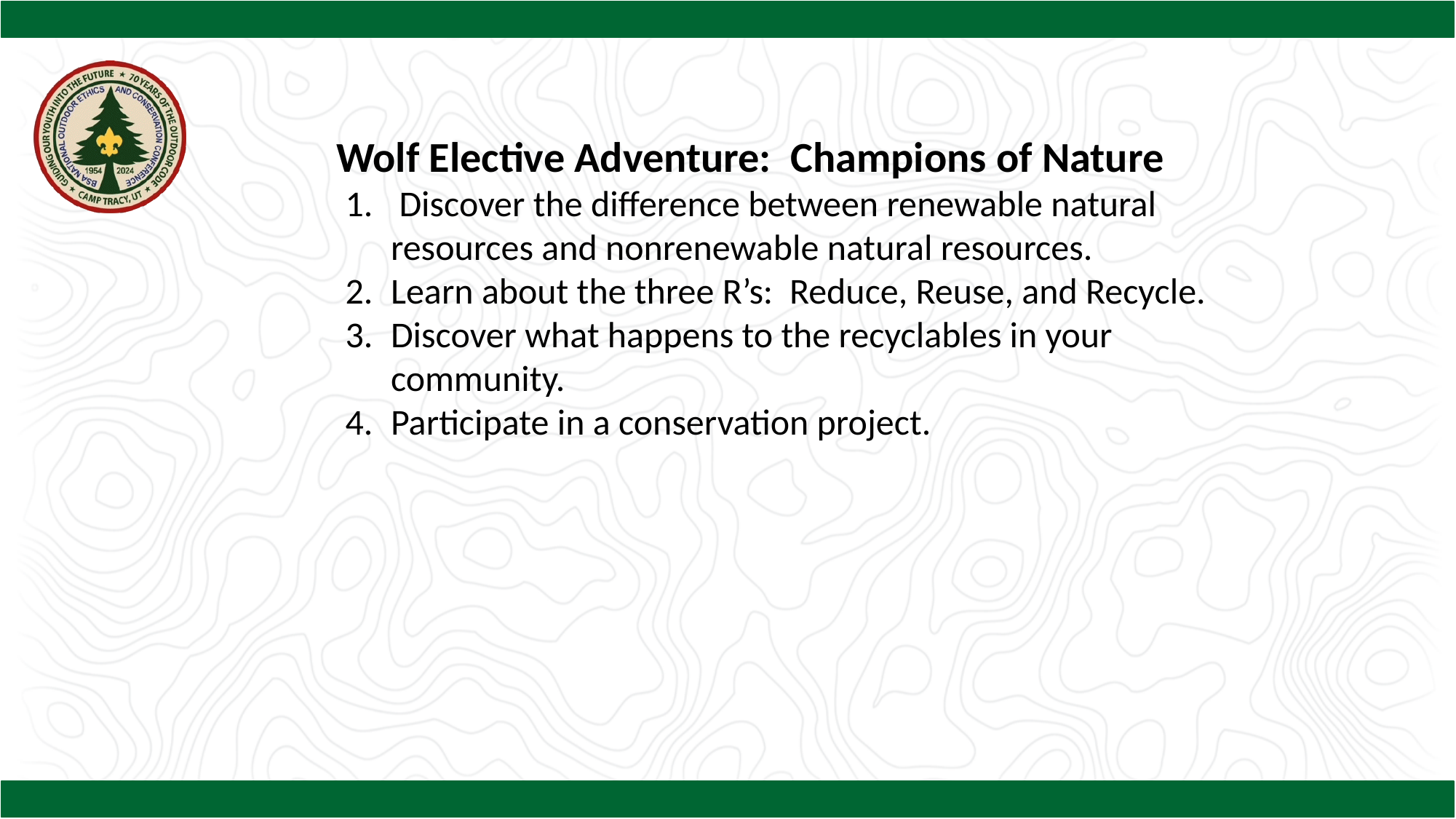

Wolf Elective Adventure:  Champions of Nature
 Discover the difference between renewable natural resources and nonrenewable natural resources.
Learn about the three R’s:  Reduce, Reuse, and Recycle.
Discover what happens to the recyclables in your community.
Participate in a conservation project.